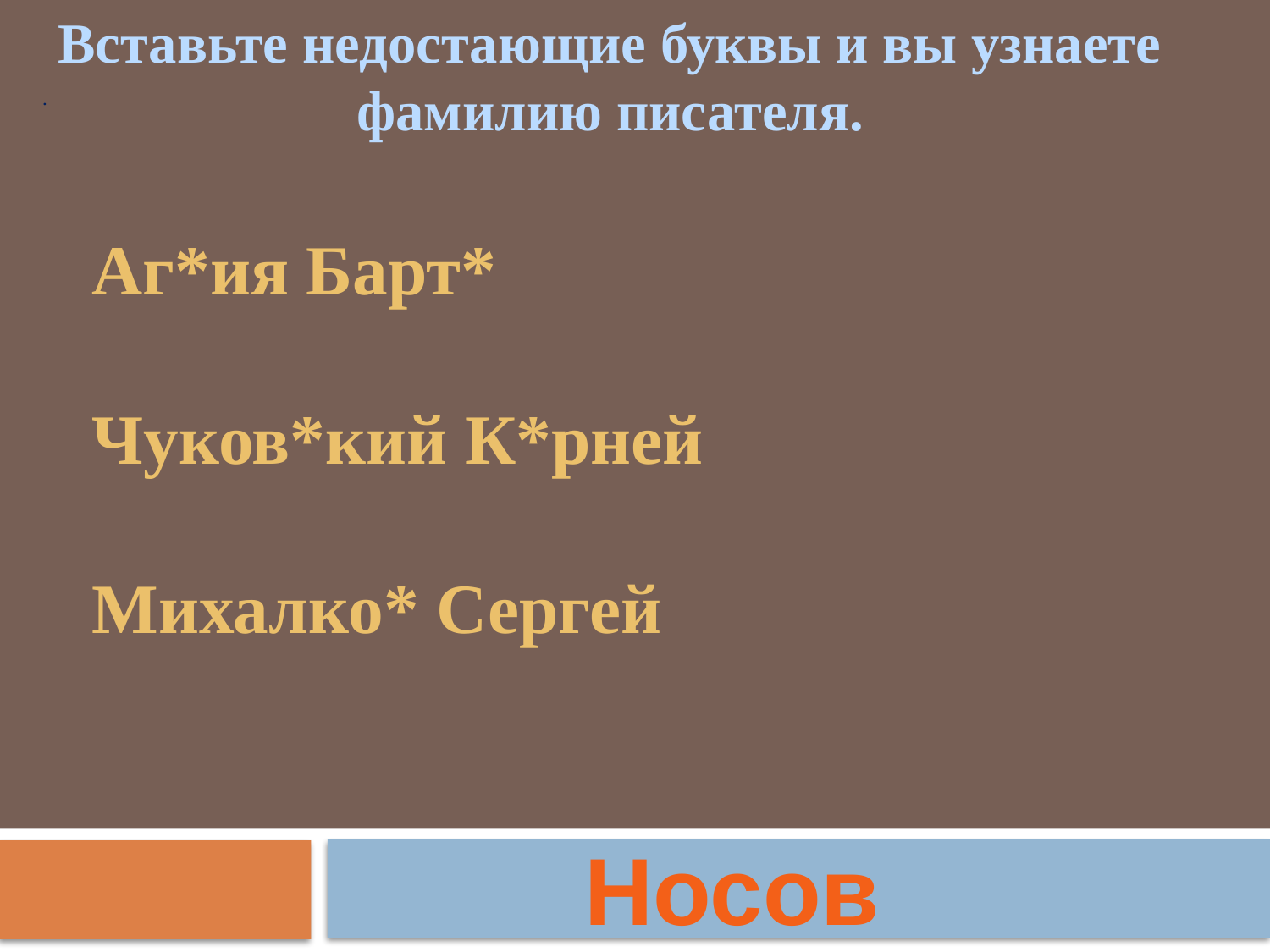

Вставьте недостающие буквы и вы узнаете фамилию писателя.
# .
Аг*ия Барт*

Чуков*кий К*рней

Михалко* Сергей
Носов